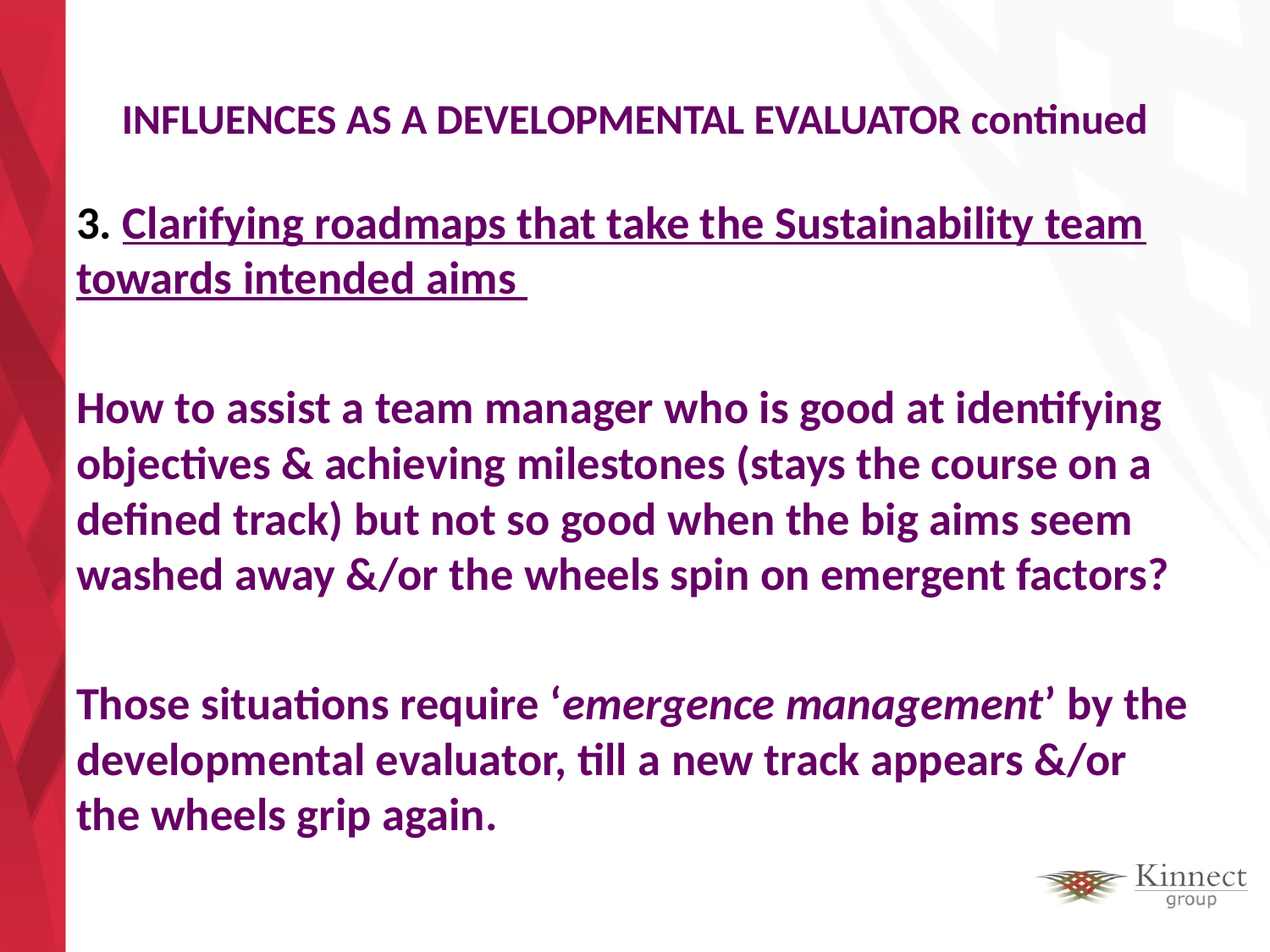

# INFLUENCES AS A DEVELOPMENTAL EVALUATOR continued
3. Clarifying roadmaps that take the Sustainability team towards intended aims

How to assist a team manager who is good at identifying objectives & achieving milestones (stays the course on a defined track) but not so good when the big aims seem washed away &/or the wheels spin on emergent factors?

Those situations require ‘emergence management’ by the developmental evaluator, till a new track appears &/or the wheels grip again.